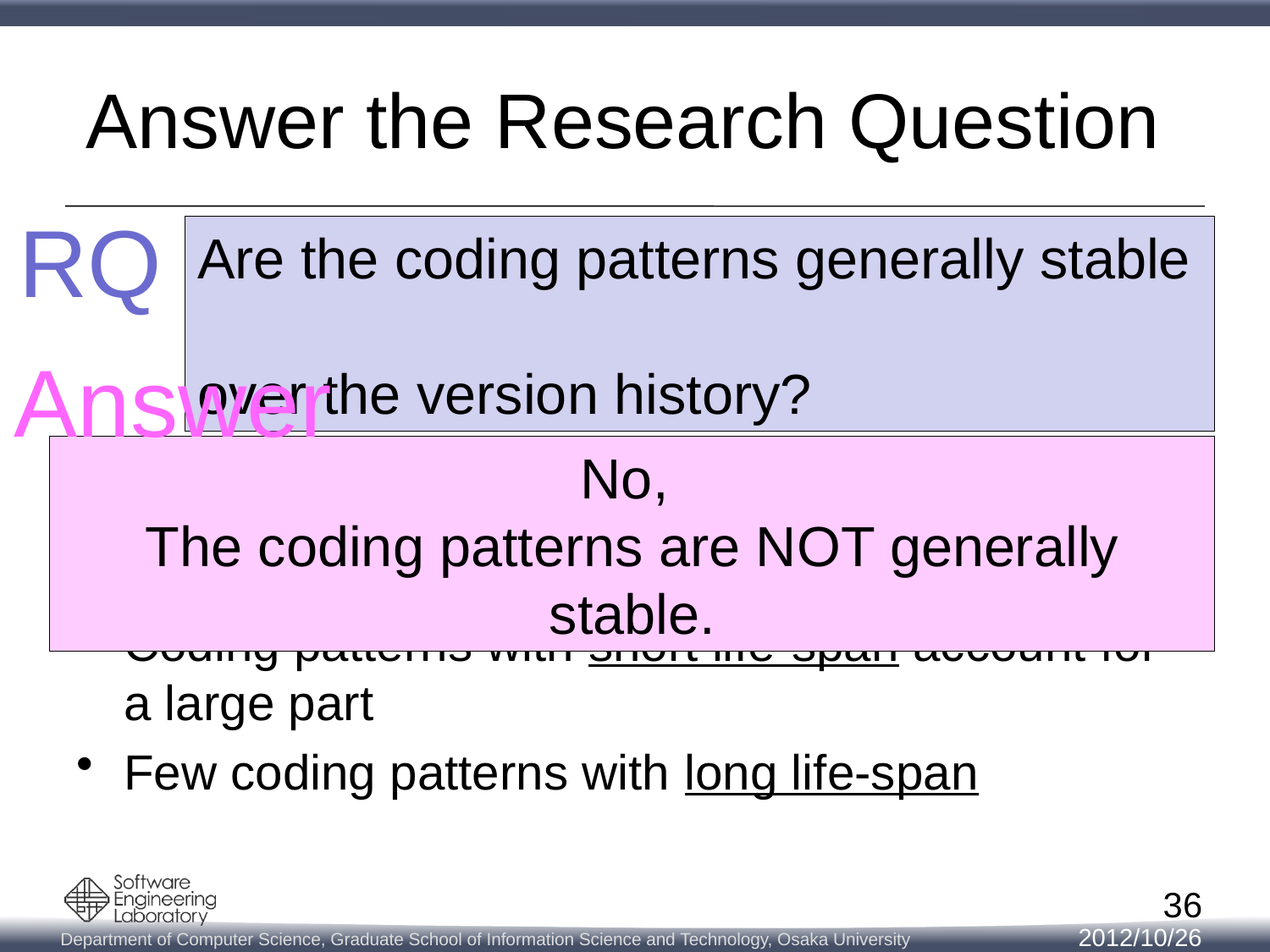

# Answer the Research Question
RQ
Are the coding patterns generally stable
over the version history?
Answer
No,
The coding patterns are NOT generally stable.
Coding patterns with short life-span account for a large part
Few coding patterns with long life-span

36
2012/10/26